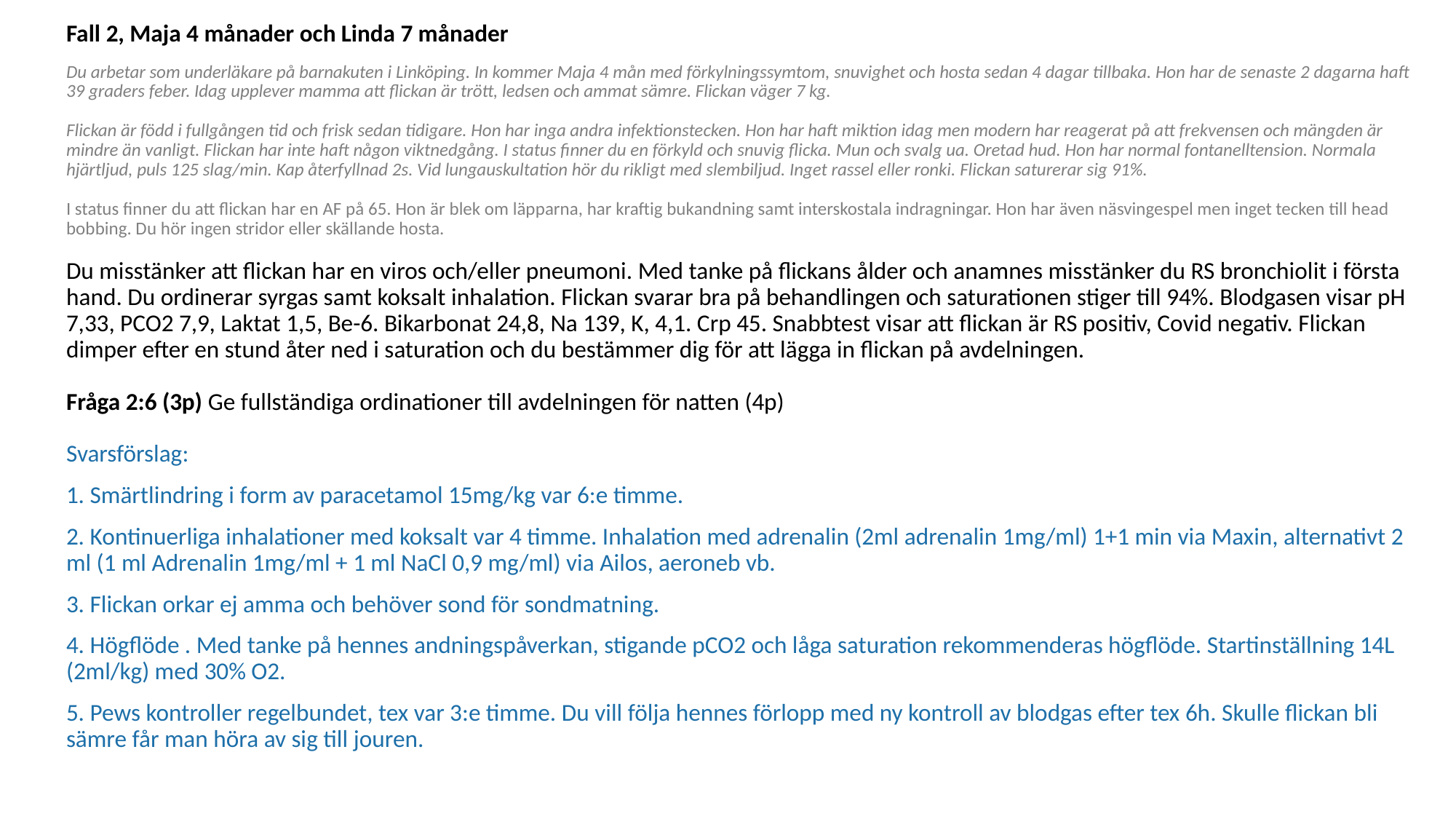

Fall 2, Maja 4 månader och Linda 7 månader
Du arbetar som underläkare på barnakuten i Linköping. In kommer Maja 4 mån med förkylningssymtom, snuvighet och hosta sedan 4 dagar tillbaka. Hon har de senaste 2 dagarna haft 39 graders feber. Idag upplever mamma att flickan är trött, ledsen och ammat sämre. Flickan väger 7 kg. 
Flickan är född i fullgången tid och frisk sedan tidigare. Hon har inga andra infektionstecken. Hon har haft miktion idag men modern har reagerat på att frekvensen och mängden är mindre än vanligt. Flickan har inte haft någon viktnedgång. I status finner du en förkyld och snuvig flicka. Mun och svalg ua. Oretad hud. Hon har normal fontanelltension. Normala hjärtljud, puls 125 slag/min. Kap återfyllnad 2s. Vid lungauskultation hör du rikligt med slembiljud. Inget rassel eller ronki. Flickan saturerar sig 91%. 
I status finner du att flickan har en AF på 65. Hon är blek om läpparna, har kraftig bukandning samt interskostala indragningar. Hon har även näsvingespel men inget tecken till head bobbing. Du hör ingen stridor eller skällande hosta. 
Du misstänker att flickan har en viros och/eller pneumoni. Med tanke på flickans ålder och anamnes misstänker du RS bronchiolit i första hand. Du ordinerar syrgas samt koksalt inhalation. Flickan svarar bra på behandlingen och saturationen stiger till 94%. Blodgasen visar pH 7,33, PCO2 7,9, Laktat 1,5, Be-6. Bikarbonat 24,8, Na 139, K, 4,1. Crp 45. Snabbtest visar att flickan är RS positiv, Covid negativ. Flickan dimper efter en stund åter ned i saturation och du bestämmer dig för att lägga in flickan på avdelningen. 
Fråga 2:6 (3p) Ge fullständiga ordinationer till avdelningen för natten (4p) 
Svarsförslag:
1. Smärtlindring i form av paracetamol 15mg/kg var 6:e timme.
2. Kontinuerliga inhalationer med koksalt var 4 timme. Inhalation med adrenalin (2ml adrenalin 1mg/ml) 1+1 min via Maxin, alternativt 2 ml (1 ml Adrenalin 1mg/ml + 1 ml NaCl 0,9 mg/ml) via Ailos, aeroneb vb.
3. Flickan orkar ej amma och behöver sond för sondmatning.
4. Högflöde . Med tanke på hennes andningspåverkan, stigande pCO2 och låga saturation rekommenderas högflöde. Startinställning 14L (2ml/kg) med 30% O2.
5. Pews kontroller regelbundet, tex var 3:e timme. Du vill följa hennes förlopp med ny kontroll av blodgas efter tex 6h. Skulle flickan bli sämre får man höra av sig till jouren.